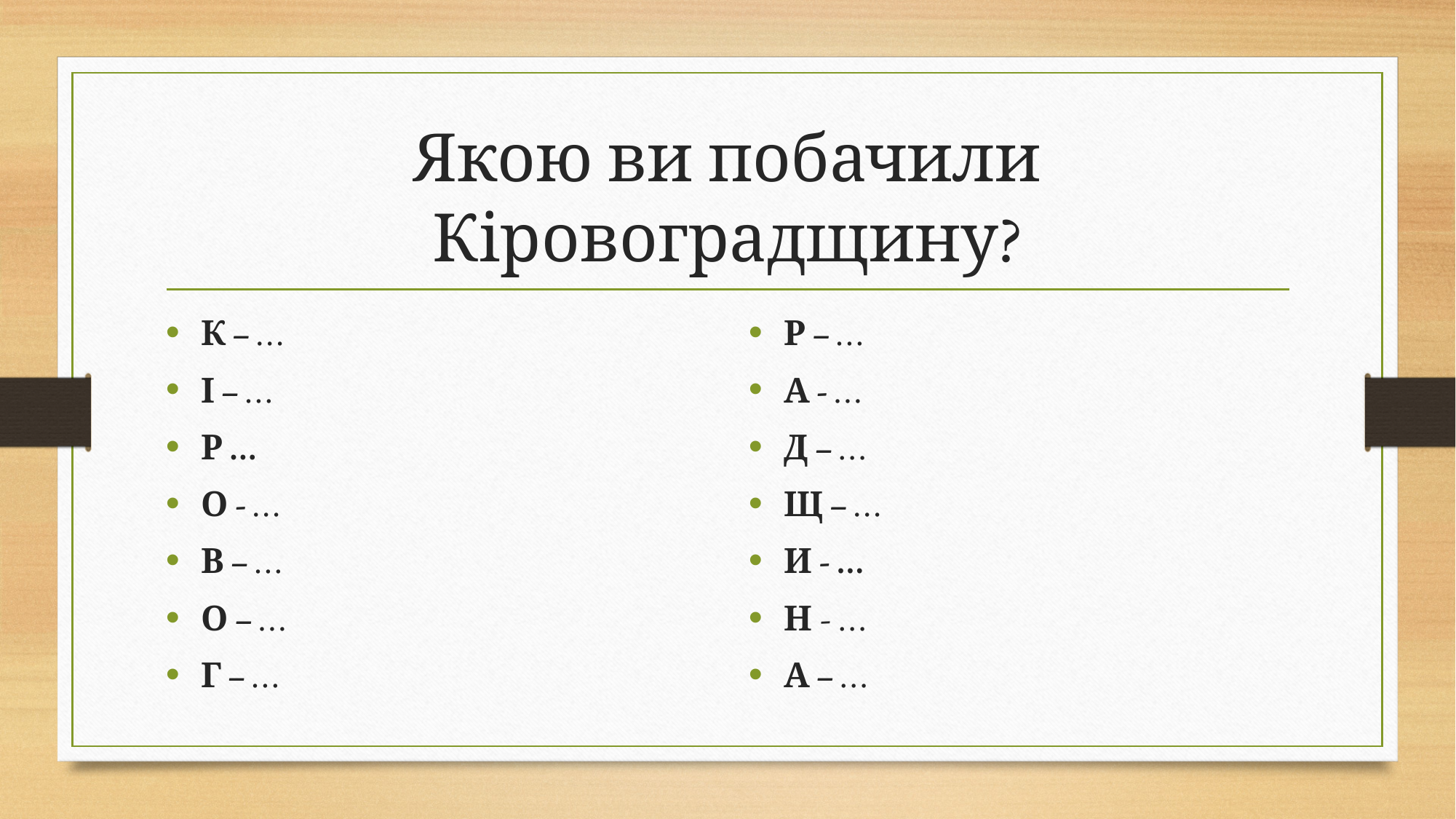

# Якою ви побачили Кіровоградщину?
К – …
І – …
Р …
О - …
В – …
О – …
Г – …
Р – …
А - …
Д – …
Щ – …
И - …
Н - …
А – …